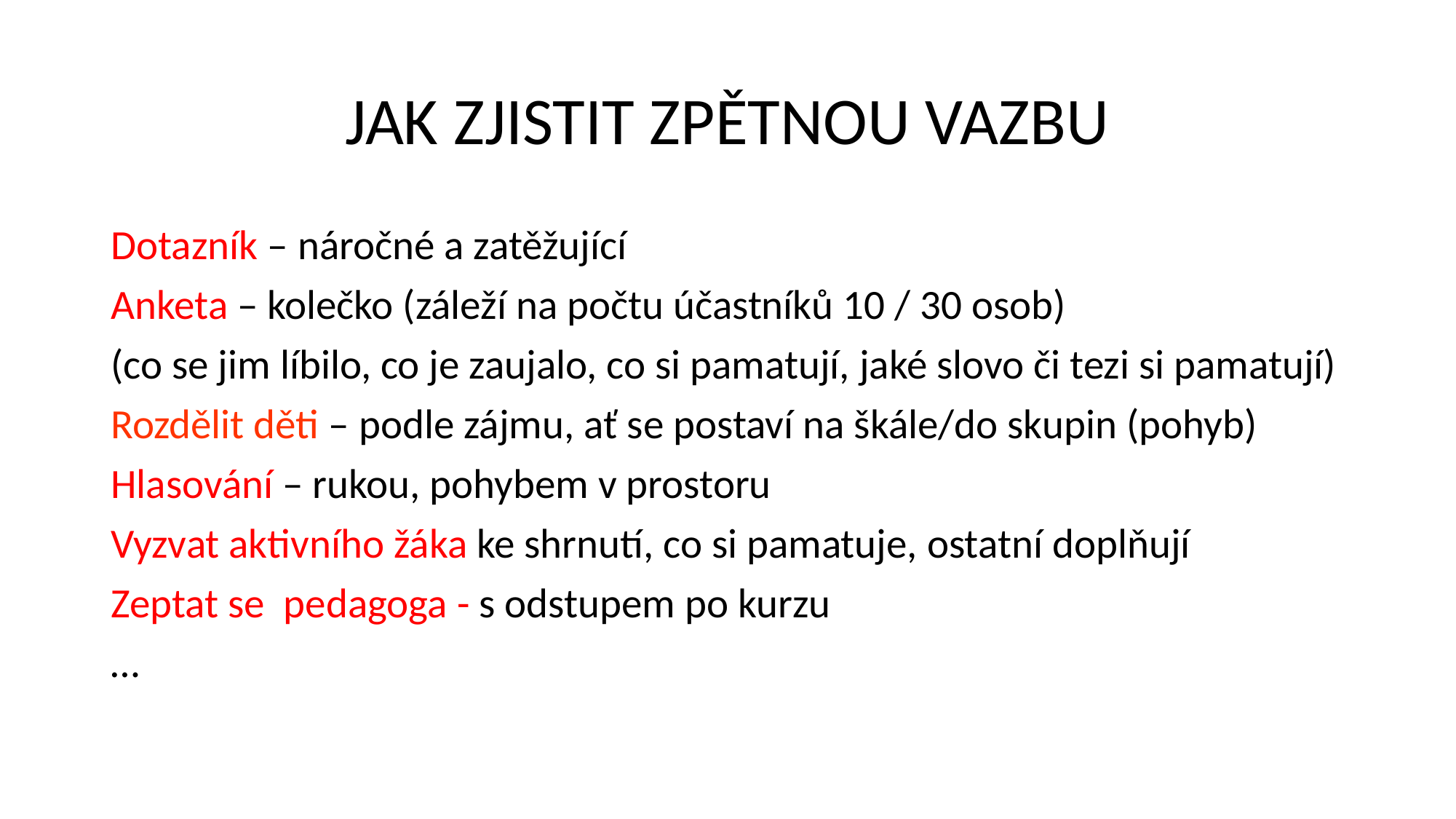

# JAK ZJISTIT ZPĚTNOU VAZBU
Dotazník – náročné a zatěžující
Anketa – kolečko (záleží na počtu účastníků 10 / 30 osob)
(co se jim líbilo, co je zaujalo, co si pamatují, jaké slovo či tezi si pamatují)
Rozdělit děti – podle zájmu, ať se postaví na škále/do skupin (pohyb)
Hlasování – rukou, pohybem v prostoru
Vyzvat aktivního žáka ke shrnutí, co si pamatuje, ostatní doplňují
Zeptat se  pedagoga - s odstupem po kurzu
…